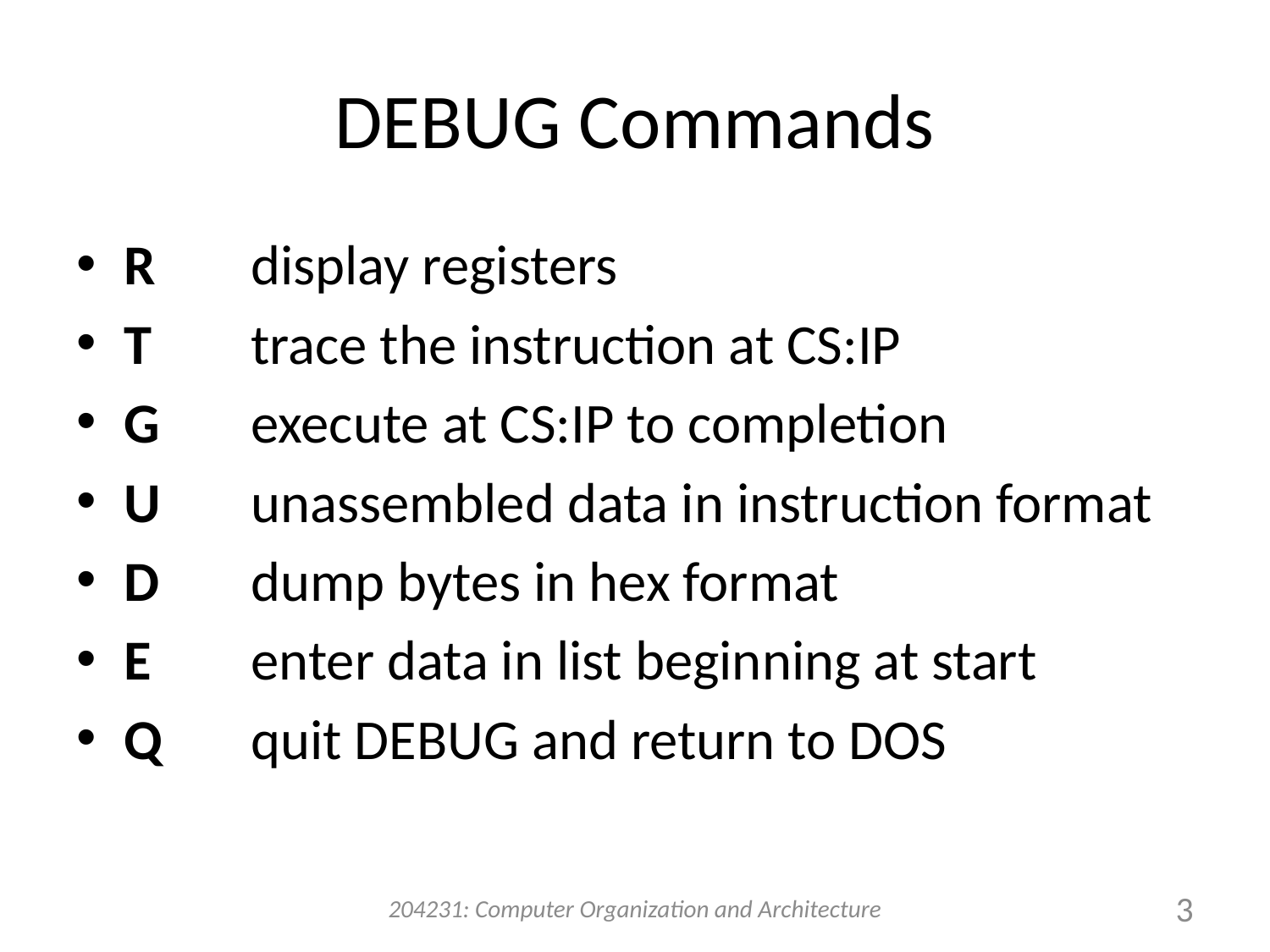

# DEBUG Commands
R	display registers
T	trace the instruction at CS:IP
G	execute at CS:IP to completion
U	unassembled data in instruction format
D	dump bytes in hex format
E	enter data in list beginning at start
Q	quit DEBUG and return to DOS

204231: Computer Organization and Architecture
3